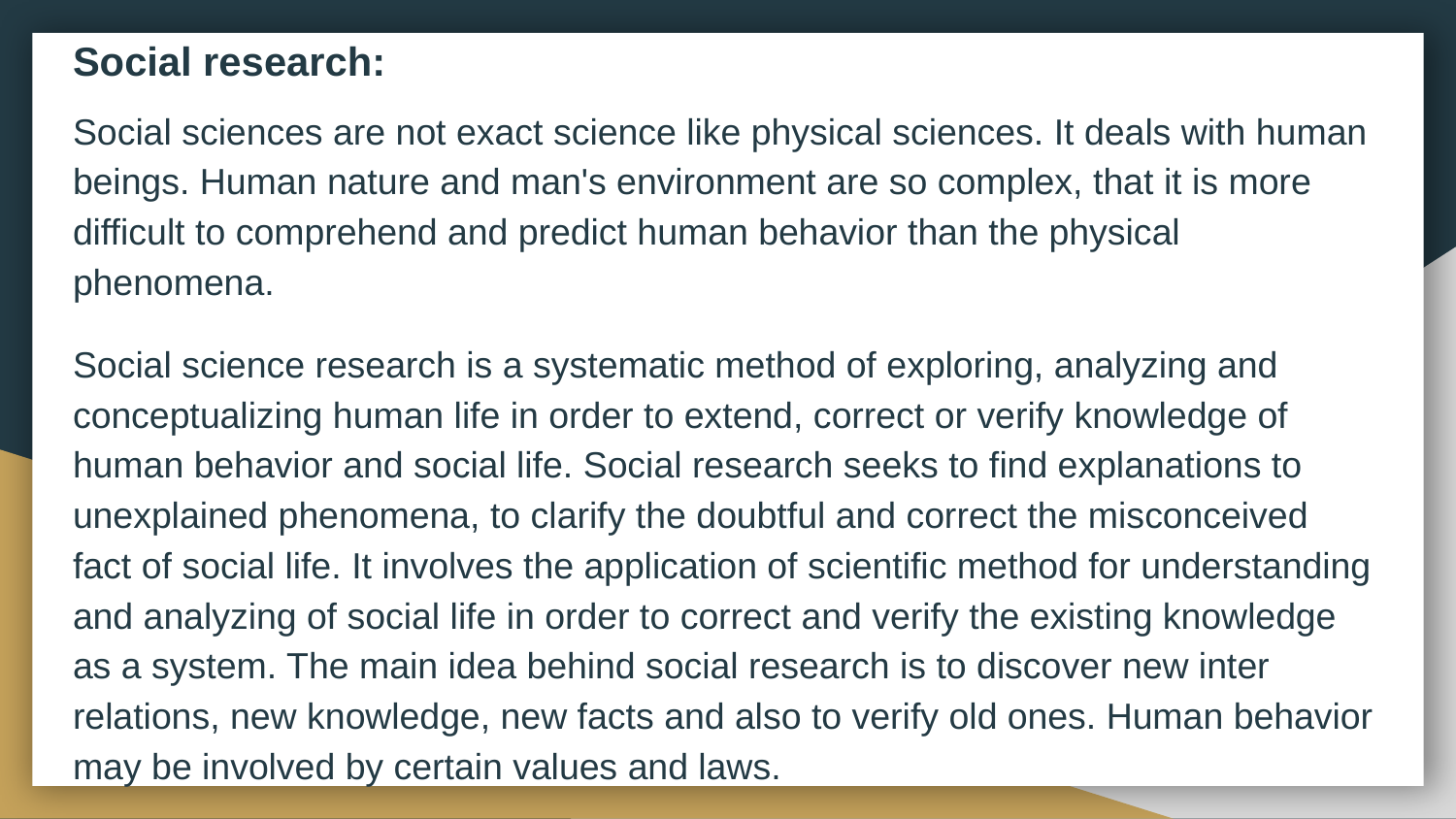

# Social research:
Social sciences are not exact science like physical sciences. It deals with human beings. Human nature and man's environment are so complex, that it is more difficult to comprehend and predict human behavior than the physical phenomena.
Social science research is a systematic method of exploring, analyzing and conceptualizing human life in order to extend, correct or verify knowledge of human behavior and social life. Social research seeks to find explanations to unexplained phenomena, to clarify the doubtful and correct the misconceived fact of social life. It involves the application of scientific method for understanding and analyzing of social life in order to correct and verify the existing knowledge as a system. The main idea behind social research is to discover new inter relations, new knowledge, new facts and also to verify old ones. Human behavior may be involved by certain values and laws.